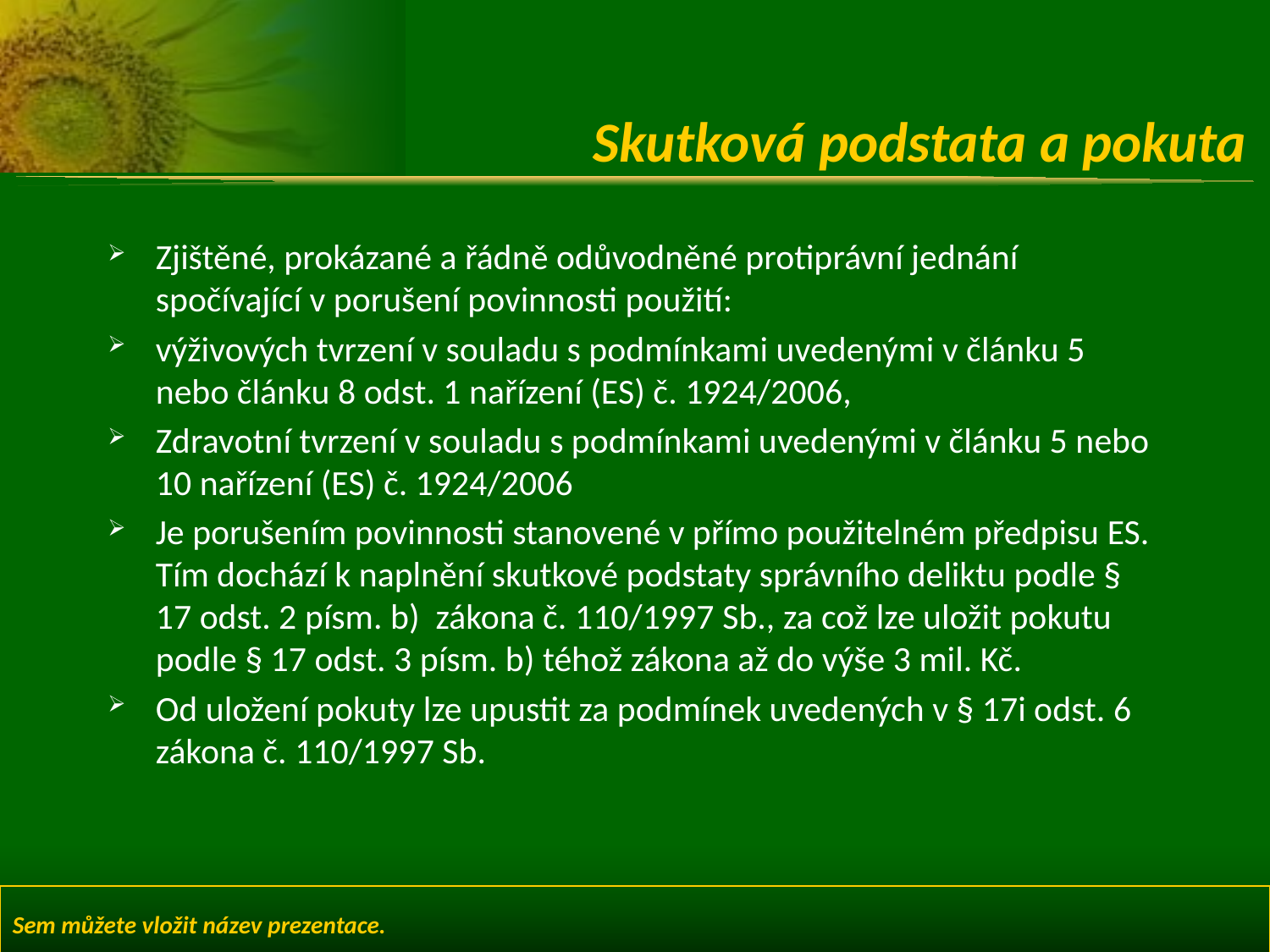

# Skutková podstata a pokuta
Zjištěné, prokázané a řádně odůvodněné protiprávní jednání spočívající v porušení povinnosti použití:
výživových tvrzení v souladu s podmínkami uvedenými v článku 5 nebo článku 8 odst. 1 nařízení (ES) č. 1924/2006,
Zdravotní tvrzení v souladu s podmínkami uvedenými v článku 5 nebo 10 nařízení (ES) č. 1924/2006
Je porušením povinnosti stanovené v přímo použitelném předpisu ES. Tím dochází k naplnění skutkové podstaty správního deliktu podle § 17 odst. 2 písm. b)  zákona č. 110/1997 Sb., za což lze uložit pokutu podle § 17 odst. 3 písm. b) téhož zákona až do výše 3 mil. Kč.
Od uložení pokuty lze upustit za podmínek uvedených v § 17i odst. 6 zákona č. 110/1997 Sb.